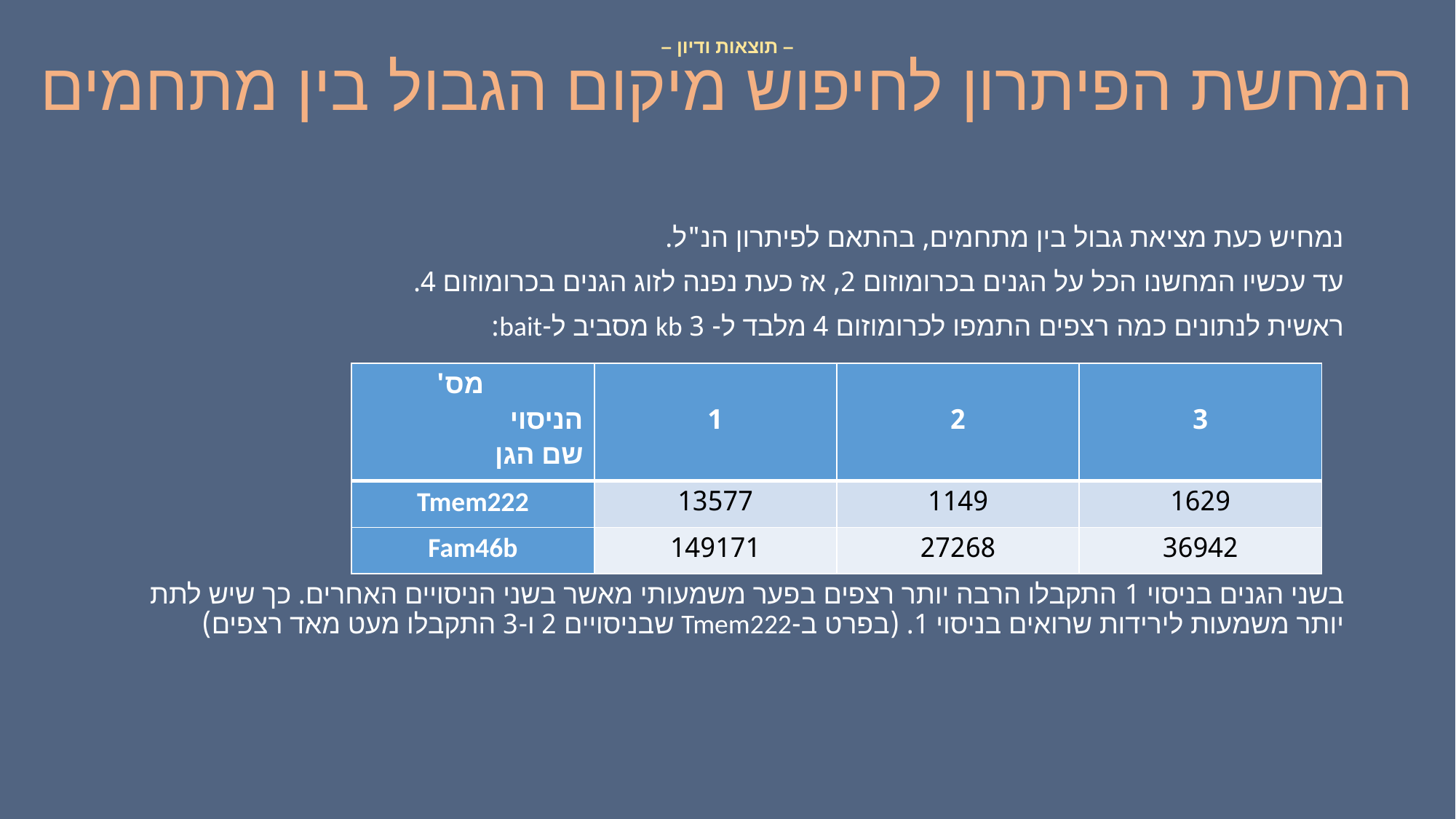

– תוצאות ודיון –
המחשת הפיתרון לחיפוש מיקום הגבול בין מתחמים
נמחיש כעת מציאת גבול בין מתחמים, בהתאם לפיתרון הנ"ל.
עד עכשיו המחשנו הכל על הגנים בכרומוזום 2, אז כעת נפנה לזוג הגנים בכרומוזום 4.
ראשית לנתונים כמה רצפים התמפו לכרומוזום 4 מלבד ל- 3 kb מסביב ל-bait:

בשני הגנים בניסוי 1 התקבלו הרבה יותר רצפים בפער משמעותי מאשר בשני הניסויים האחרים. כך שיש לתת יותר משמעות לירידות שרואים בניסוי 1. (בפרט ב-Tmem222 שבניסויים 2 ו-3 התקבלו מעט מאד רצפים)

| מס' הניסוי שם הגן | 1 | 2 | 3 |
| --- | --- | --- | --- |
| Tmem222 | 13577 | 1149 | 1629 |
| Fam46b | 149171 | 27268 | 36942 |